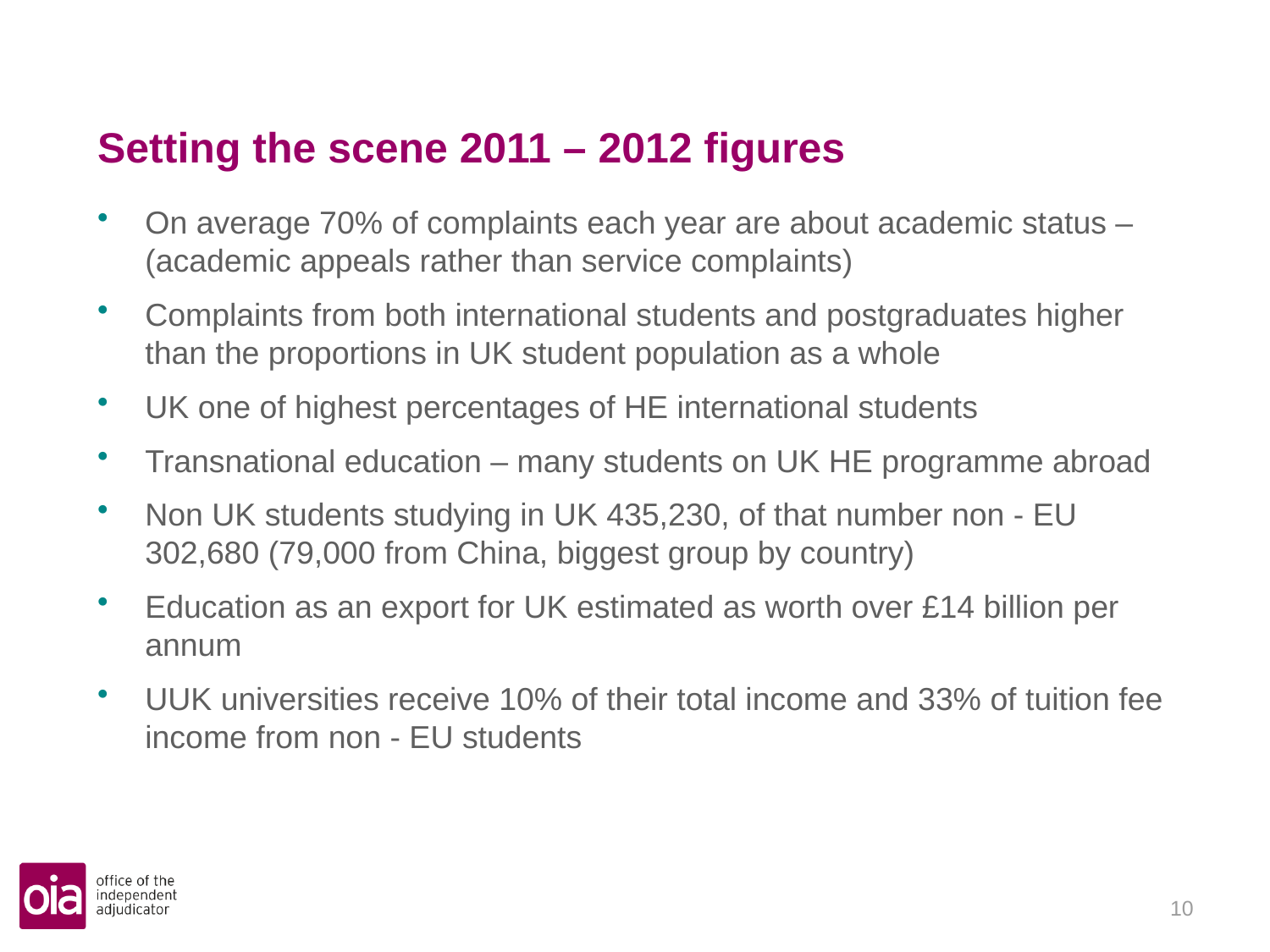

# Setting the scene 2011 – 2012 figures
On average 70% of complaints each year are about academic status – (academic appeals rather than service complaints)
Complaints from both international students and postgraduates higher than the proportions in UK student population as a whole
UK one of highest percentages of HE international students
Transnational education – many students on UK HE programme abroad
Non UK students studying in UK 435,230, of that number non - EU 302,680 (79,000 from China, biggest group by country)
Education as an export for UK estimated as worth over £14 billion per annum
UUK universities receive 10% of their total income and 33% of tuition fee income from non - EU students
10